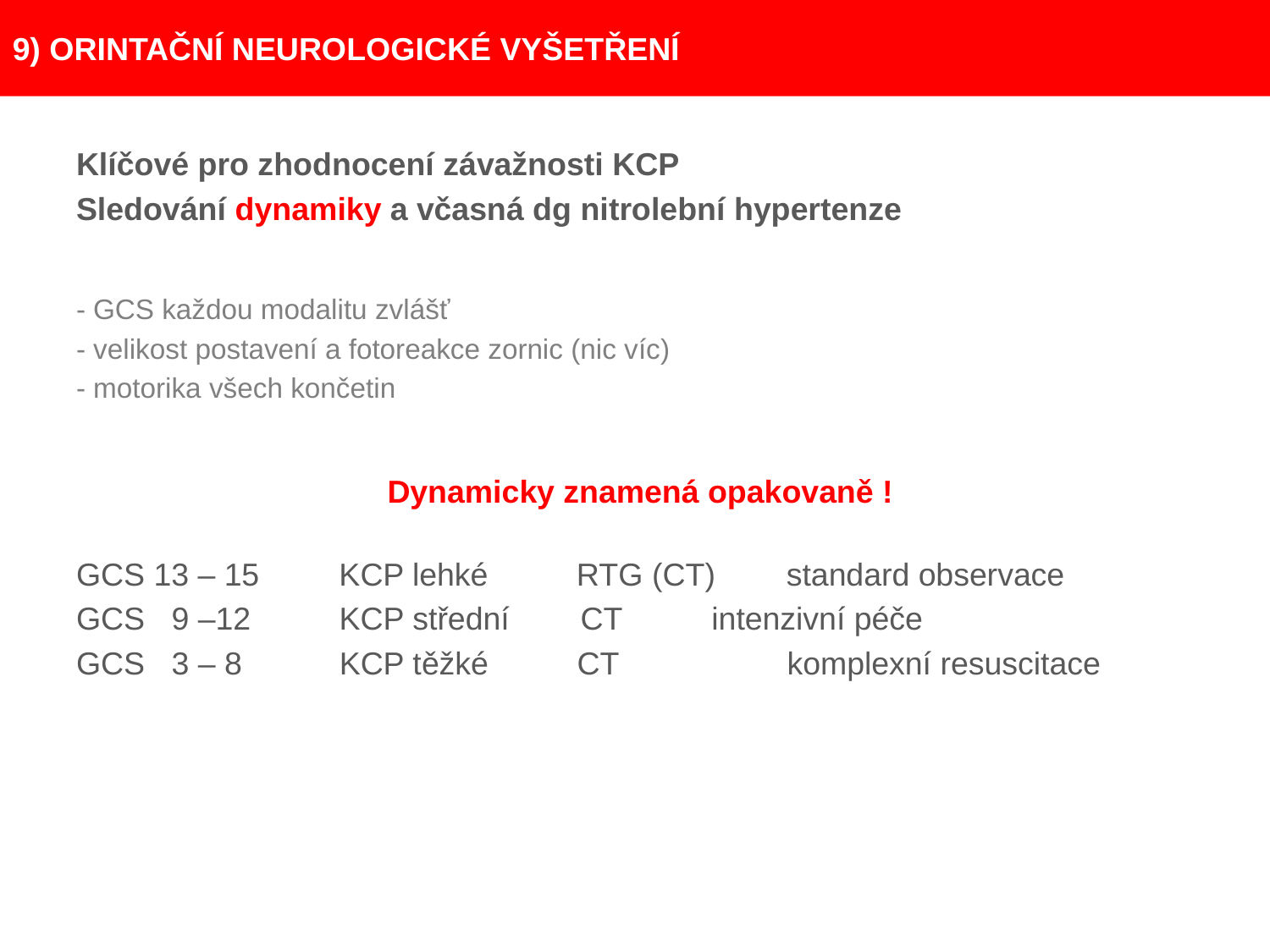

9) ORINTAČNÍ NEUROLOGICKÉ VYŠETŘENÍ
Klíčové pro zhodnocení závažnosti KCP
Sledování dynamiky a včasná dg nitrolební hypertenze

- GCS každou modalitu zvlášť
- velikost postavení a fotoreakce zornic (nic víc)
- motorika všech končetin

Dynamicky znamená opakovaně !
GCS 13 – 15         KCP lehké          RTG (CT)        standard observace
GCS   9 –12          KCP střední        CT	         intenzivní péče
GCS   3 – 8           KCP těžké          CT                   komplexní resuscitace